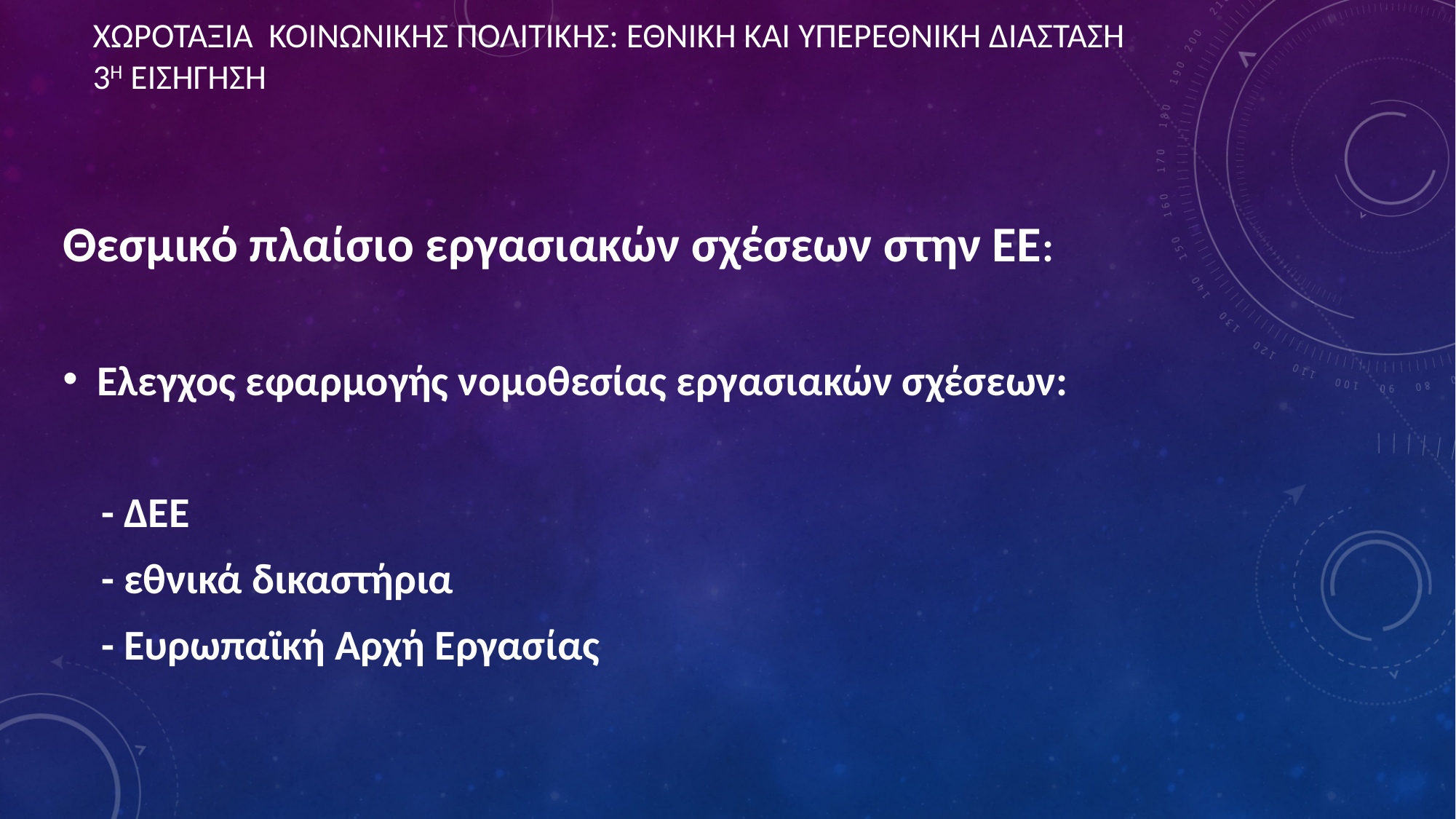

# ΧΩΡΟΤΑΞΙΑ  ΚΟΙΝΩΝΙΚΗΣ ΠΟΛΙΤΙΚΗΣ: ΕΘΝΙΚΗ ΚΑΙ ΥΠΕΡΕΘΝΙΚΗ ΔΙΑΣΤΑΣΗ 3η ΕΙΣΗΓΗΣΗ
Θεσμικό πλαίσιο εργασιακών σχέσεων στην ΕΕ:

Ελεγχος εφαρμογής νομοθεσίας εργασιακών σχέσεων:

    - ΔΕΕ
    - εθνικά δικαστήρια
    - Ευρωπαϊκή Αρχή Εργασίας